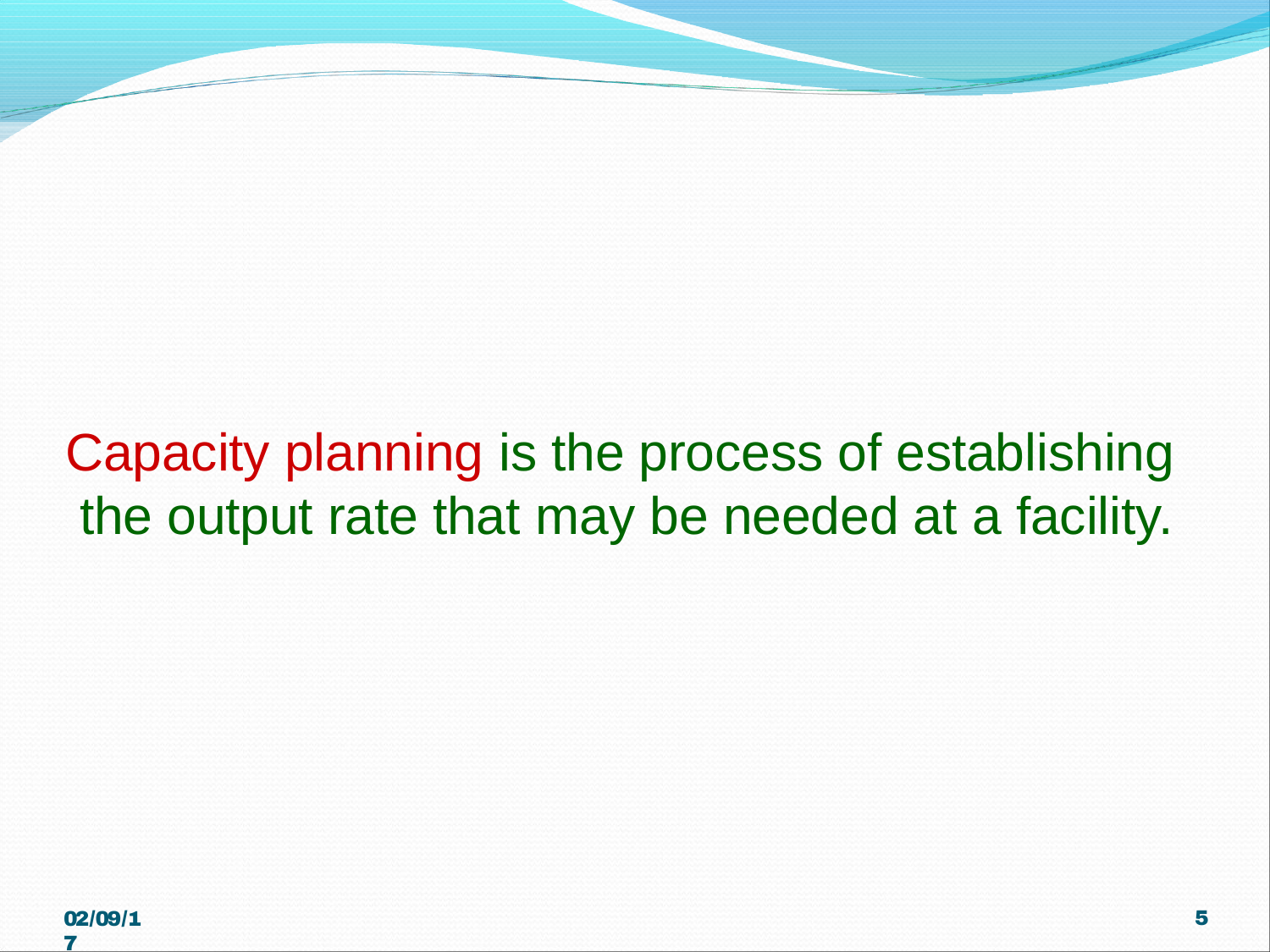

# Capacity planning is the process of establishing  the output rate that may be needed at a facility.
02/09/17
5